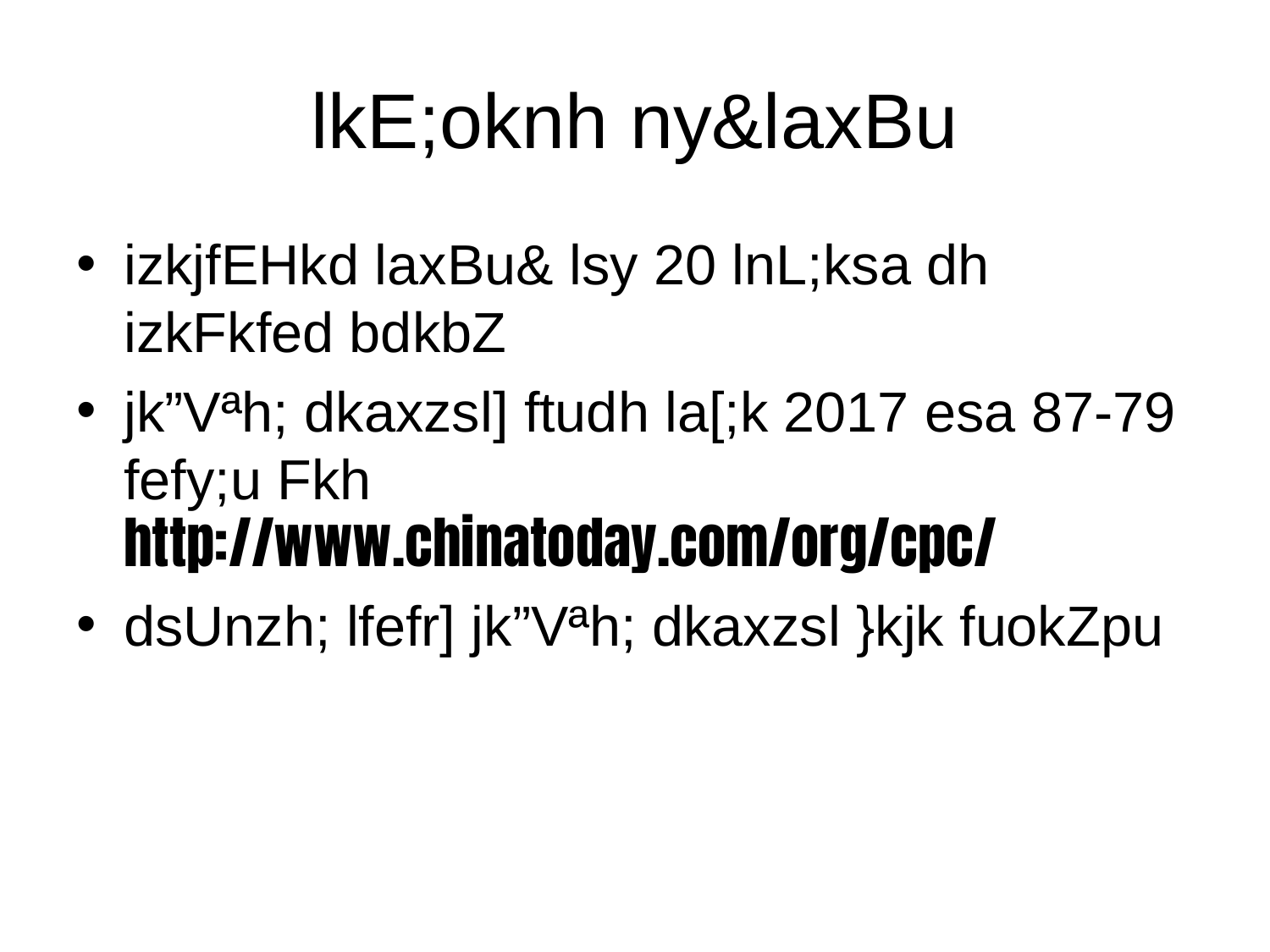

# lkE;oknh ny&laxBu
izkjfEHkd laxBu& lsy 20 lnL;ksa dh izkFkfed bdkbZ
jk”Vªh; dkaxzsl] ftudh la[;k 2017 esa 87-79 fefy;u Fkh http://www.chinatoday.com/org/cpc/
dsUnzh; lfefr] jk”Vªh; dkaxzsl }kjk fuokZpu